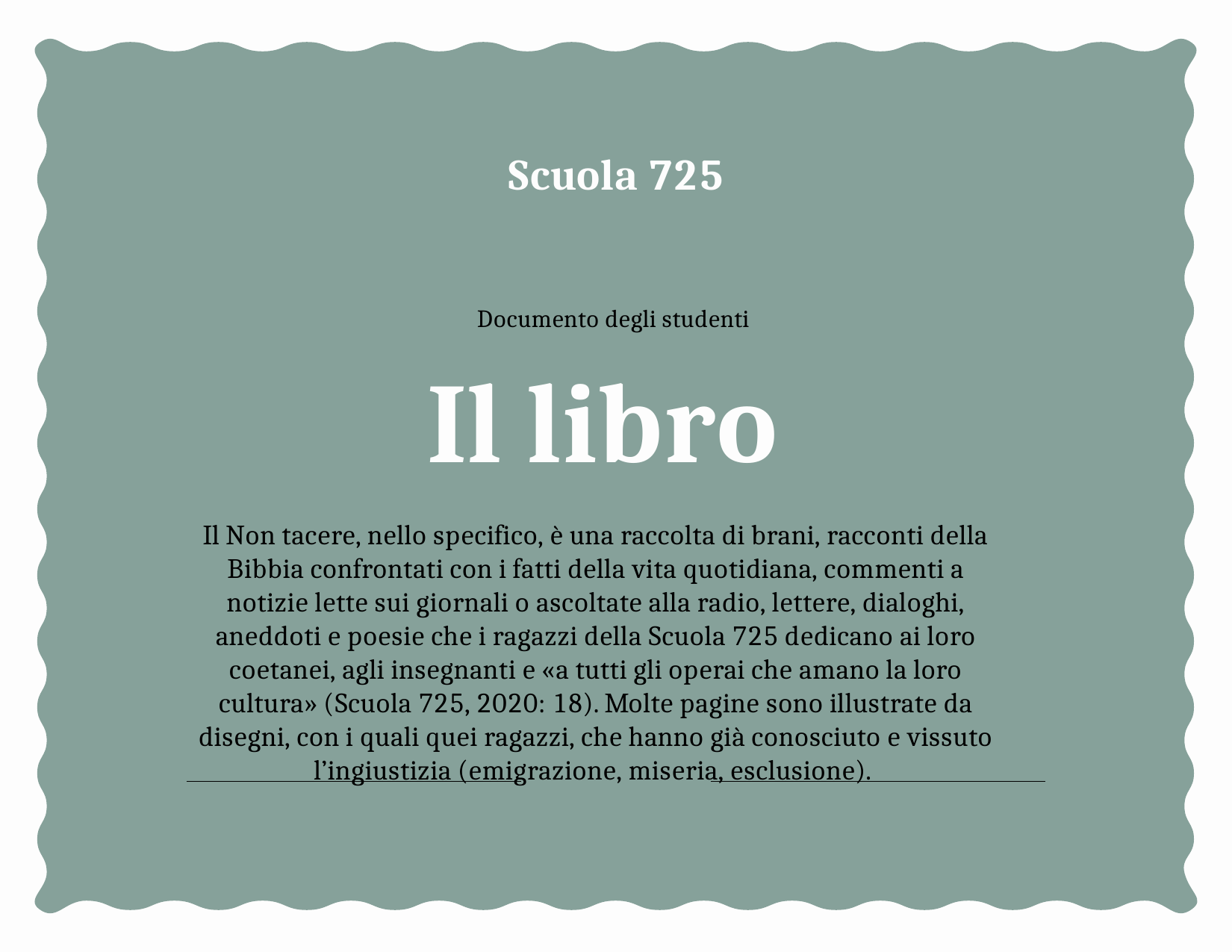

Scuola 725
Documento degli studenti
# Il libro
Il Non tacere, nello specifico, è una raccolta di brani, racconti della Bibbia confrontati con i fatti della vita quotidiana, commenti a notizie lette sui giornali o ascoltate alla radio, lettere, dialoghi, aneddoti e poesie che i ragazzi della Scuola 725 dedicano ai loro coetanei, agli insegnanti e «a tutti gli operai che amano la loro cultura» (Scuola 725, 2020: 18). Molte pagine sono illustrate da disegni, con i quali quei ragazzi, che hanno già conosciuto e vissuto l’ingiustizia (emigrazione, miseria, esclusione).